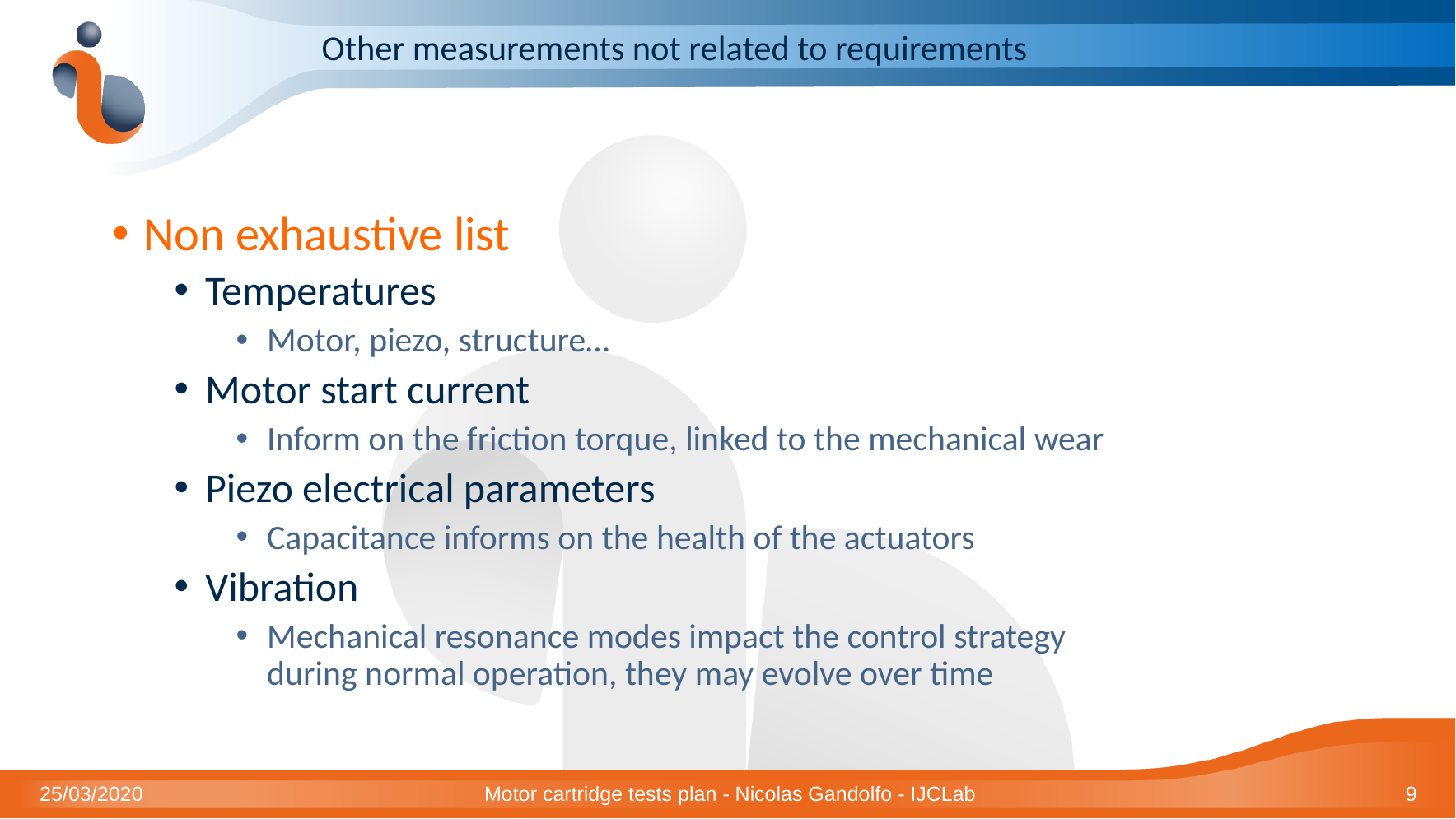

# Other measurements not related to requirements
Non exhaustive list
Temperatures
Motor, piezo, structure…
Motor start current
Inform on the friction torque, linked to the mechanical wear
Piezo electrical parameters
Capacitance informs on the health of the actuators
Vibration
Mechanical resonance modes impact the control strategy during normal operation, they may evolve over time
25/03/2020
 Motor cartridge tests plan - Nicolas Gandolfo - IJCLab
9